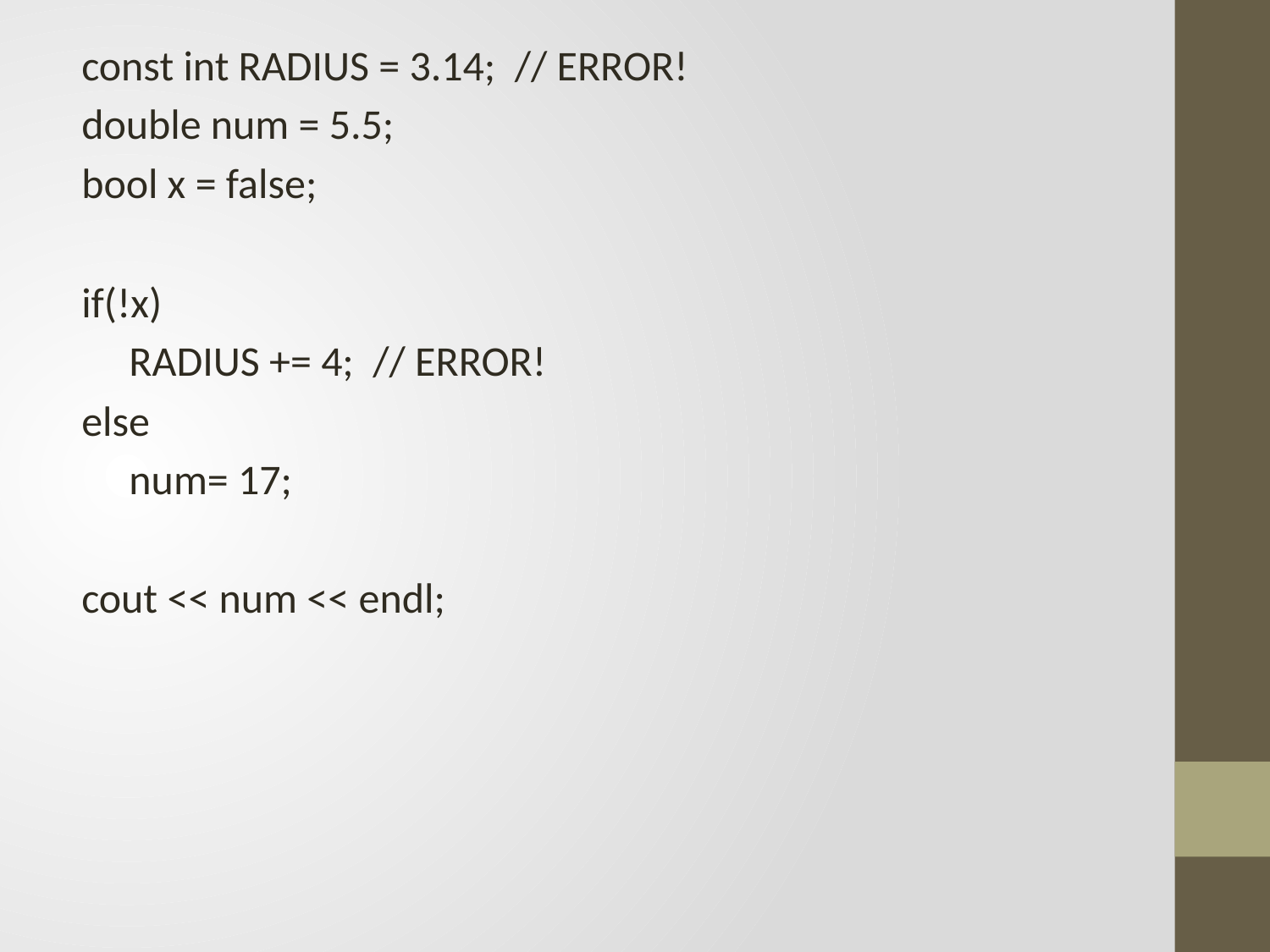

const int RADIUS = 3.14;  // ERROR!
double num = 5.5;
bool x = false;

if(!x)
     RADIUS += 4;  // ERROR!
else
     num= 17;

cout << num << endl;